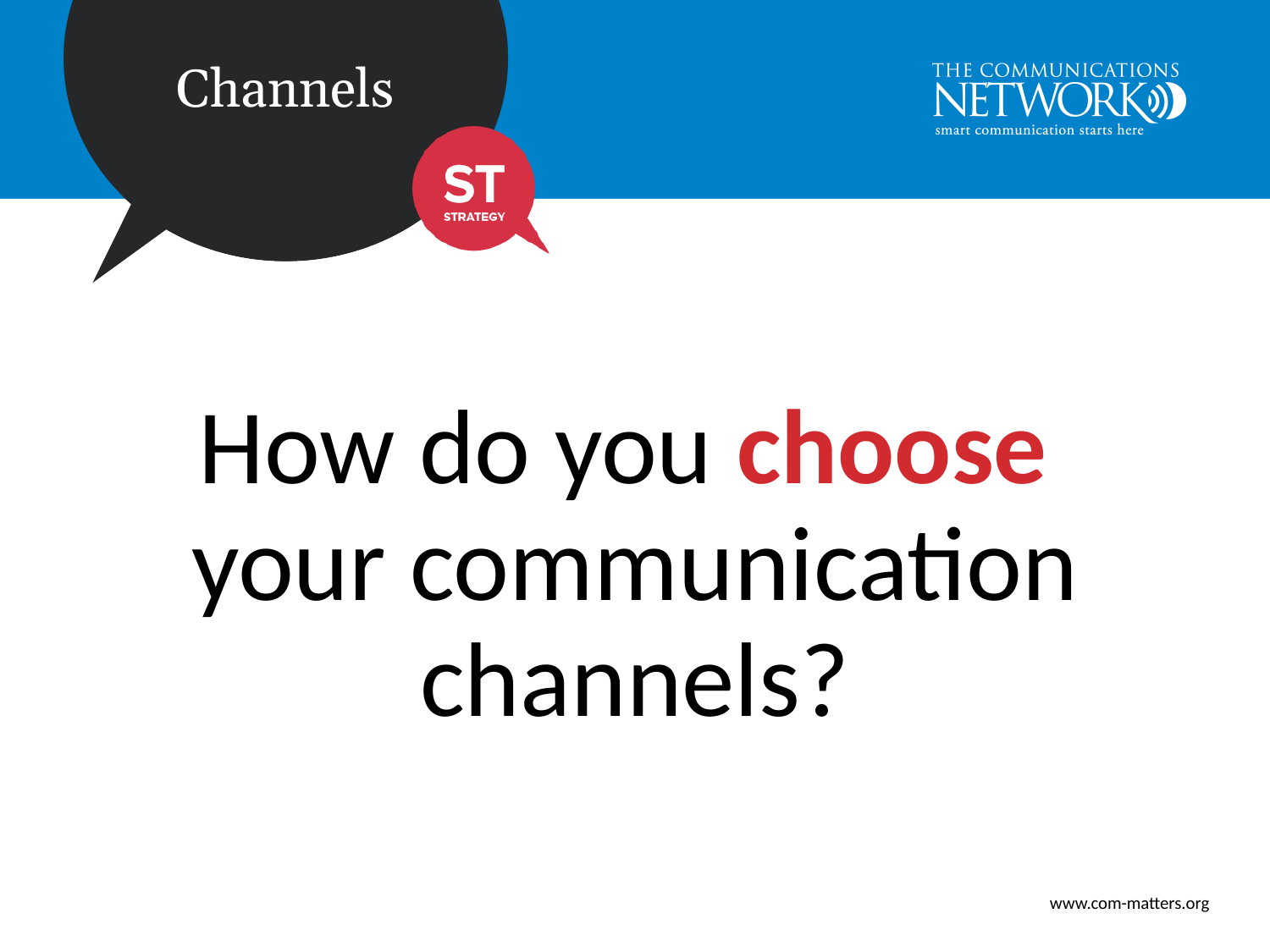

How do you choose
your communication channels?